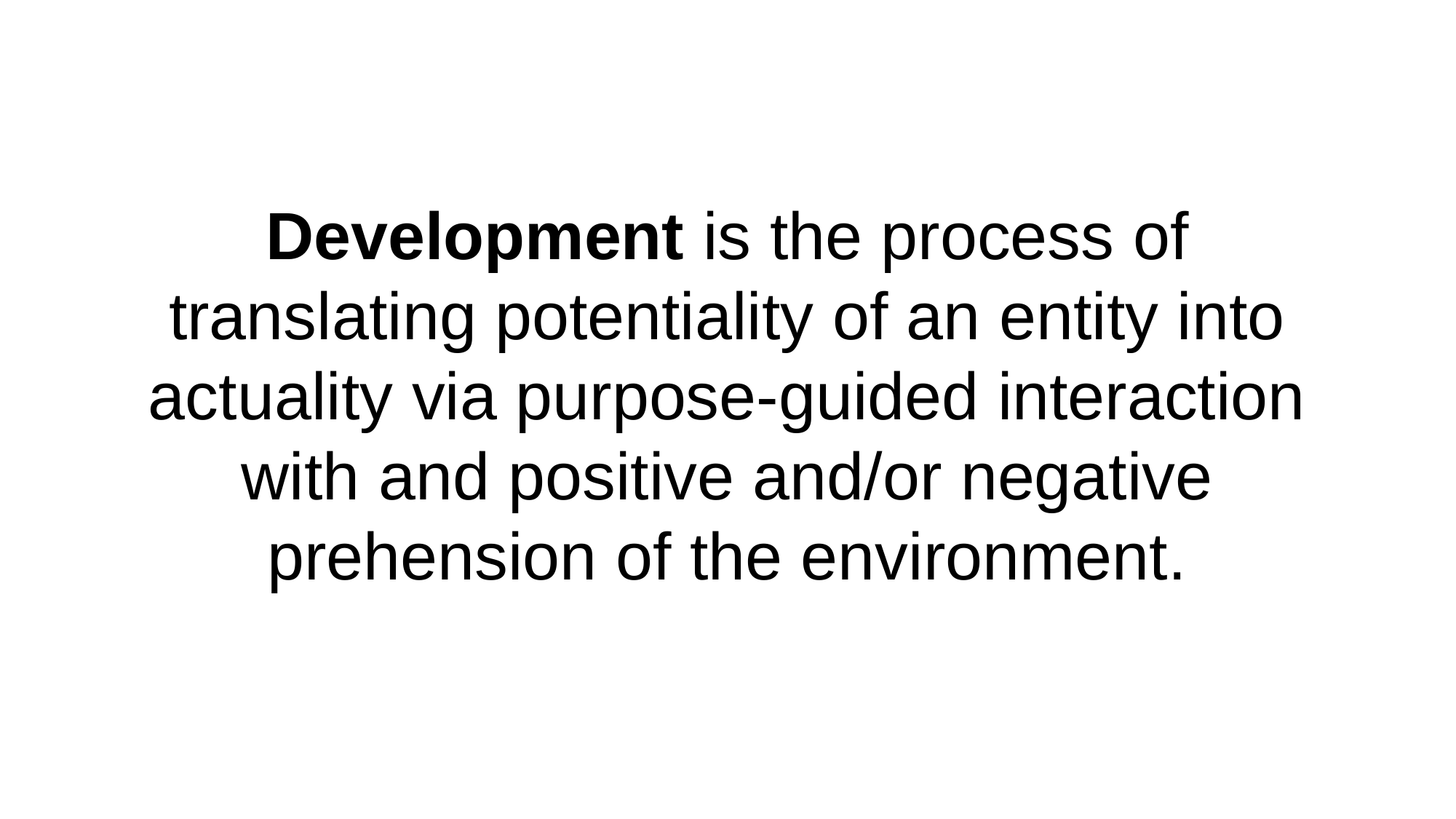

Development is the process of
translating potentiality of an entity into actuality via purpose-guided interaction with and positive and/or negative prehension of the environment.